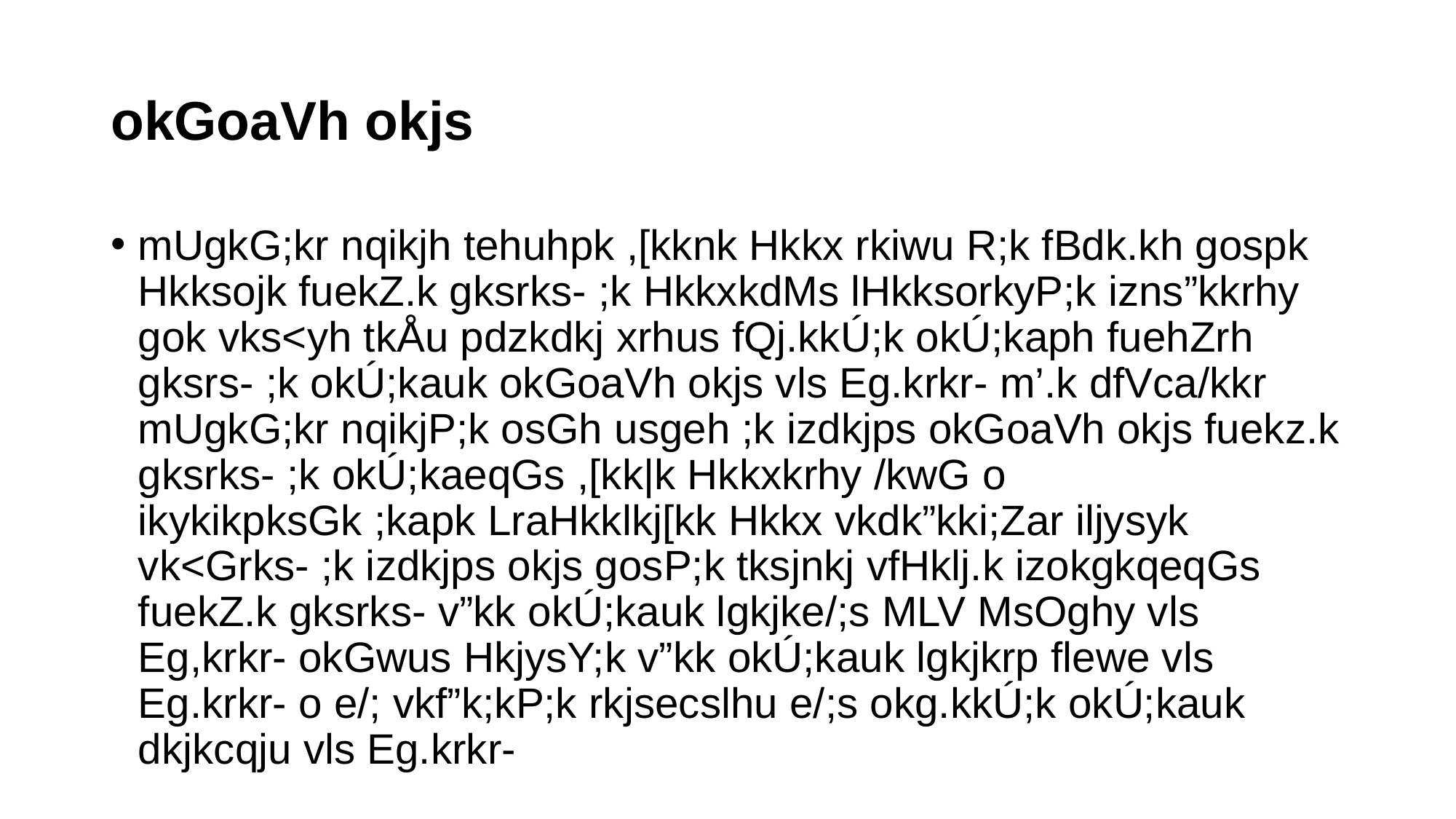

# okGoaVh okjs
mUgkG;kr nqikjh tehuhpk ,[kknk Hkkx rkiwu R;k fBdk.kh gospk Hkksojk fuekZ.k gksrks- ;k HkkxkdMs lHkksorkyP;k izns”kkrhy gok vks<yh tkÅu pdzkdkj xrhus fQj.kkÚ;k okÚ;kaph fuehZrh gksrs- ;k okÚ;kauk okGoaVh okjs vls Eg.krkr- m’.k dfVca/kkr mUgkG;kr nqikjP;k osGh usgeh ;k izdkjps okGoaVh okjs fuekz.k gksrks- ;k okÚ;kaeqGs ,[kk|k Hkkxkrhy /kwG o ikykikpksGk ;kapk LraHkklkj[kk Hkkx vkdk”kki;Zar iljysyk vk<Grks- ;k izdkjps okjs gosP;k tksjnkj vfHklj.k izokgkqeqGs fuekZ.k gksrks- v”kk okÚ;kauk lgkjke/;s MLV MsOghy vls Eg,krkr- okGwus HkjysY;k v”kk okÚ;kauk lgkjkrp flewe vls Eg.krkr- o e/; vkf”k;kP;k rkjsecslhu e/;s okg.kkÚ;k okÚ;kauk dkjkcqju vls Eg.krkr-